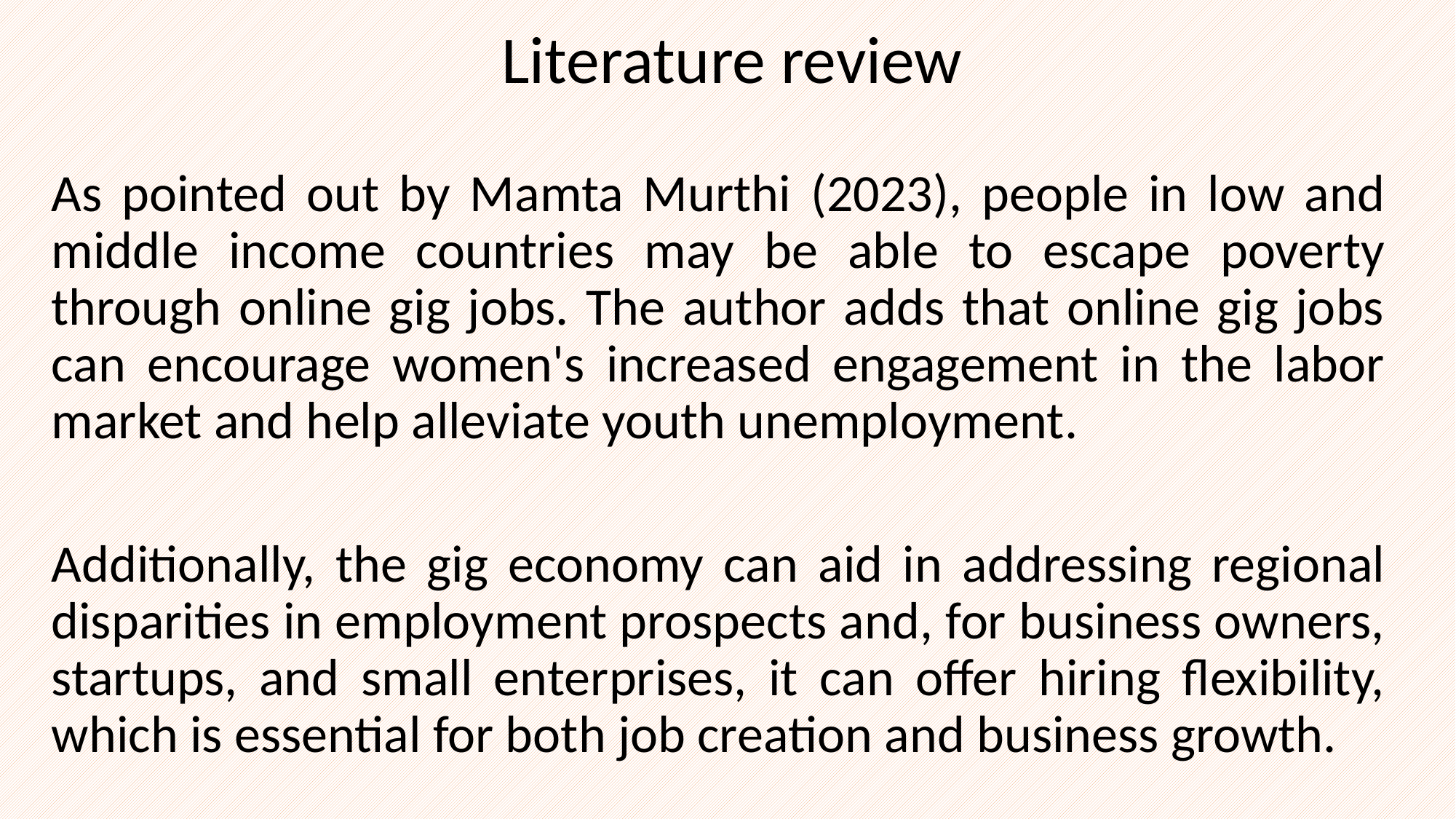

# Literature review
As pointed out by Mamta Murthi (2023), people in low and middle income countries may be able to escape poverty through online gig jobs. The author adds that online gig jobs can encourage women's increased engagement in the labor market and help alleviate youth unemployment.

Additionally, the gig economy can aid in addressing regional disparities in employment prospects and, for business owners, startups, and small enterprises, it can offer hiring flexibility, which is essential for both job creation and business growth.